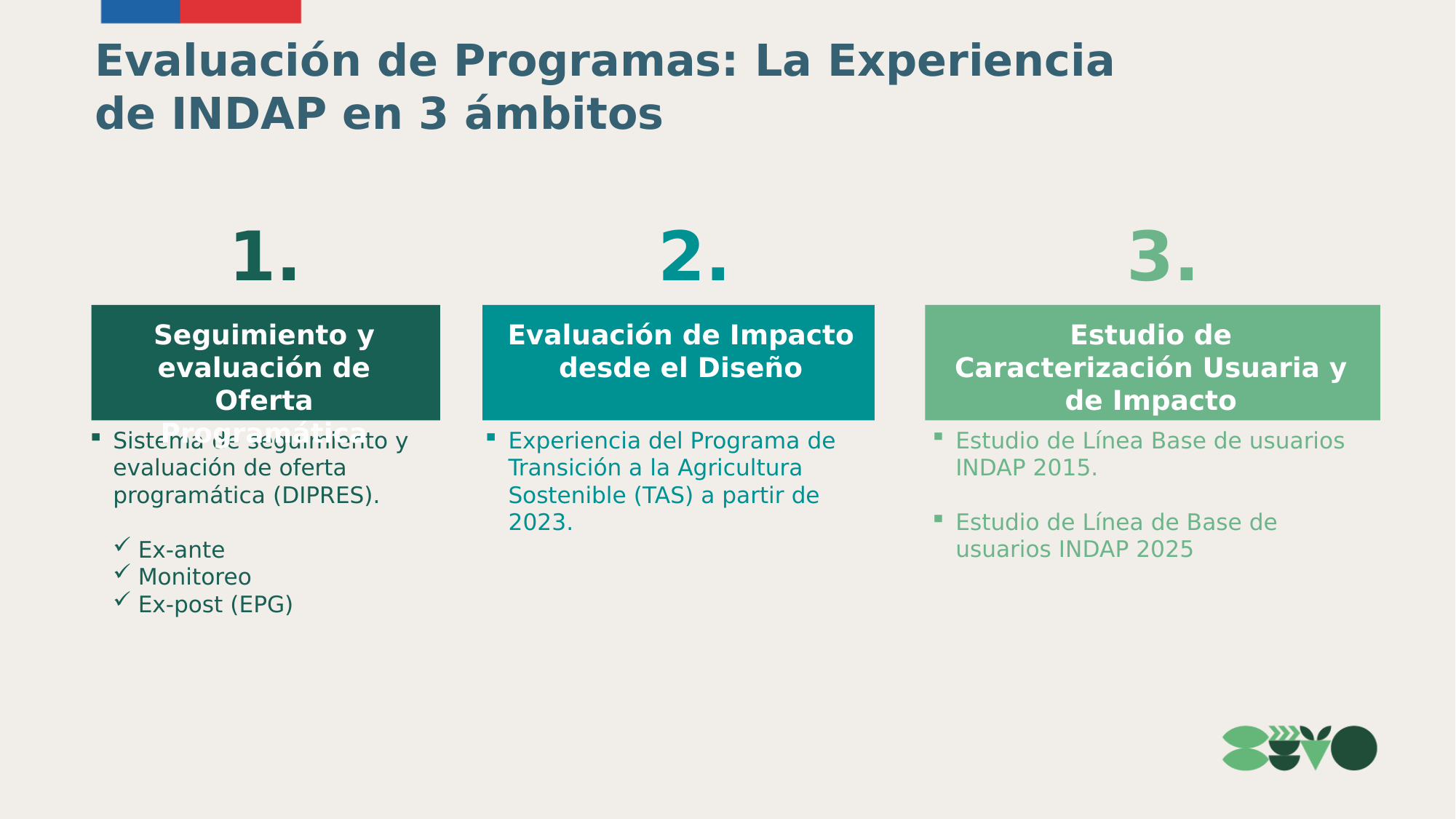

Evaluación de Programas: La Experiencia de INDAP en 3 ámbitos
1.
2.
3.

Seguimiento y evaluación de Oferta Programática
Evaluación de Impacto desde el Diseño
Estudio de Caracterización Usuaria y de Impacto
Estudio de Línea Base de usuarios INDAP 2015.

Estudio de Línea de Base de usuarios INDAP 2025
Experiencia del Programa de Transición a la Agricultura Sostenible (TAS) a partir de 2023.
Sistema de seguimiento y evaluación de oferta programática (DIPRES).

 Ex-ante
 Monitoreo
 Ex-post (EPG)